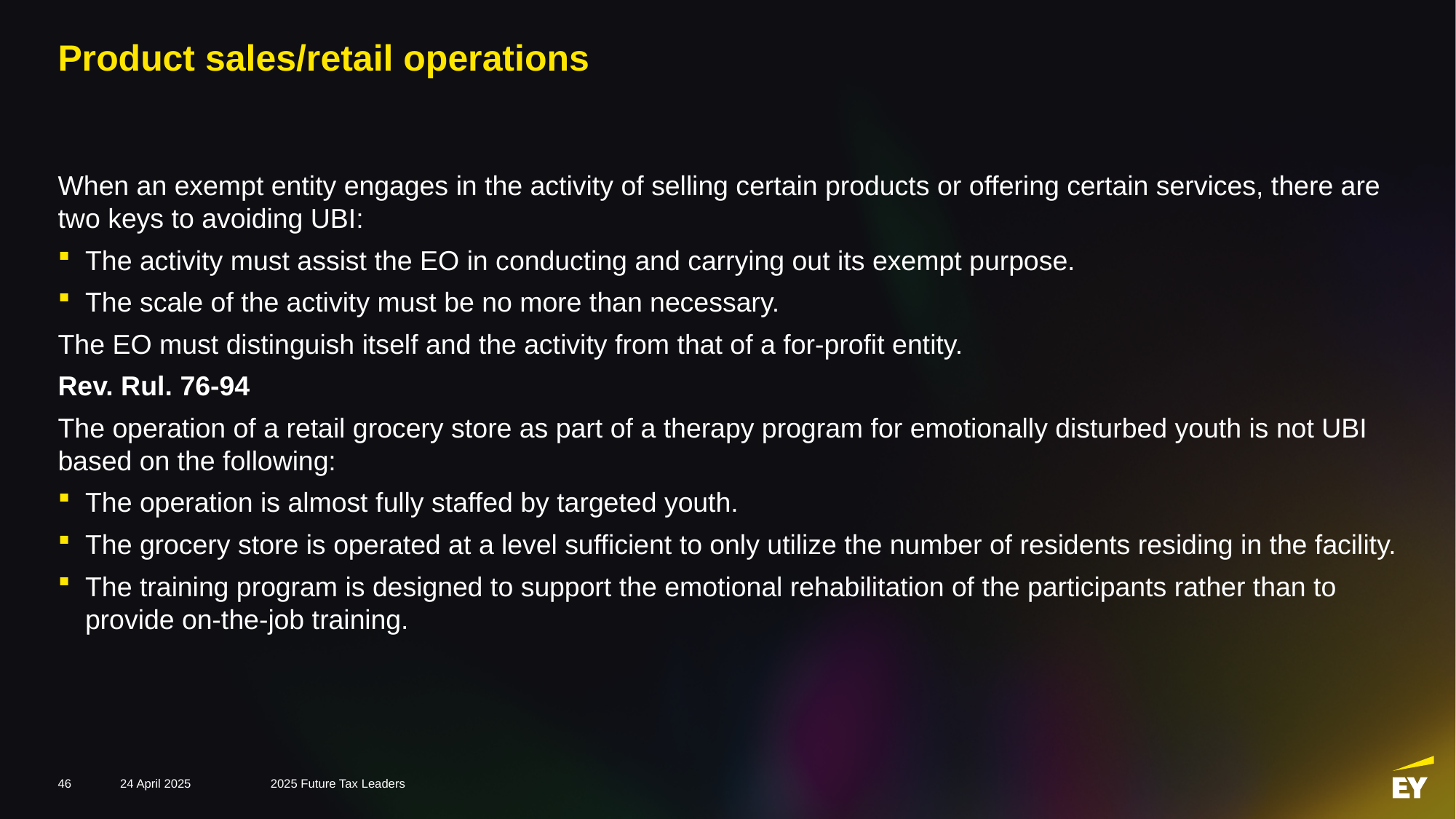

# Product sales/retail operations
When an exempt entity engages in the activity of selling certain products or offering certain services, there are two keys to avoiding UBI:
The activity must assist the EO in conducting and carrying out its exempt purpose.
The scale of the activity must be no more than necessary.
The EO must distinguish itself and the activity from that of a for-profit entity.
Rev. Rul. 76-94
The operation of a retail grocery store as part of a therapy program for emotionally disturbed youth is not UBI based on the following:
The operation is almost fully staffed by targeted youth.
The grocery store is operated at a level sufficient to only utilize the number of residents residing in the facility.
The training program is designed to support the emotional rehabilitation of the participants rather than to provide on-the-job training.